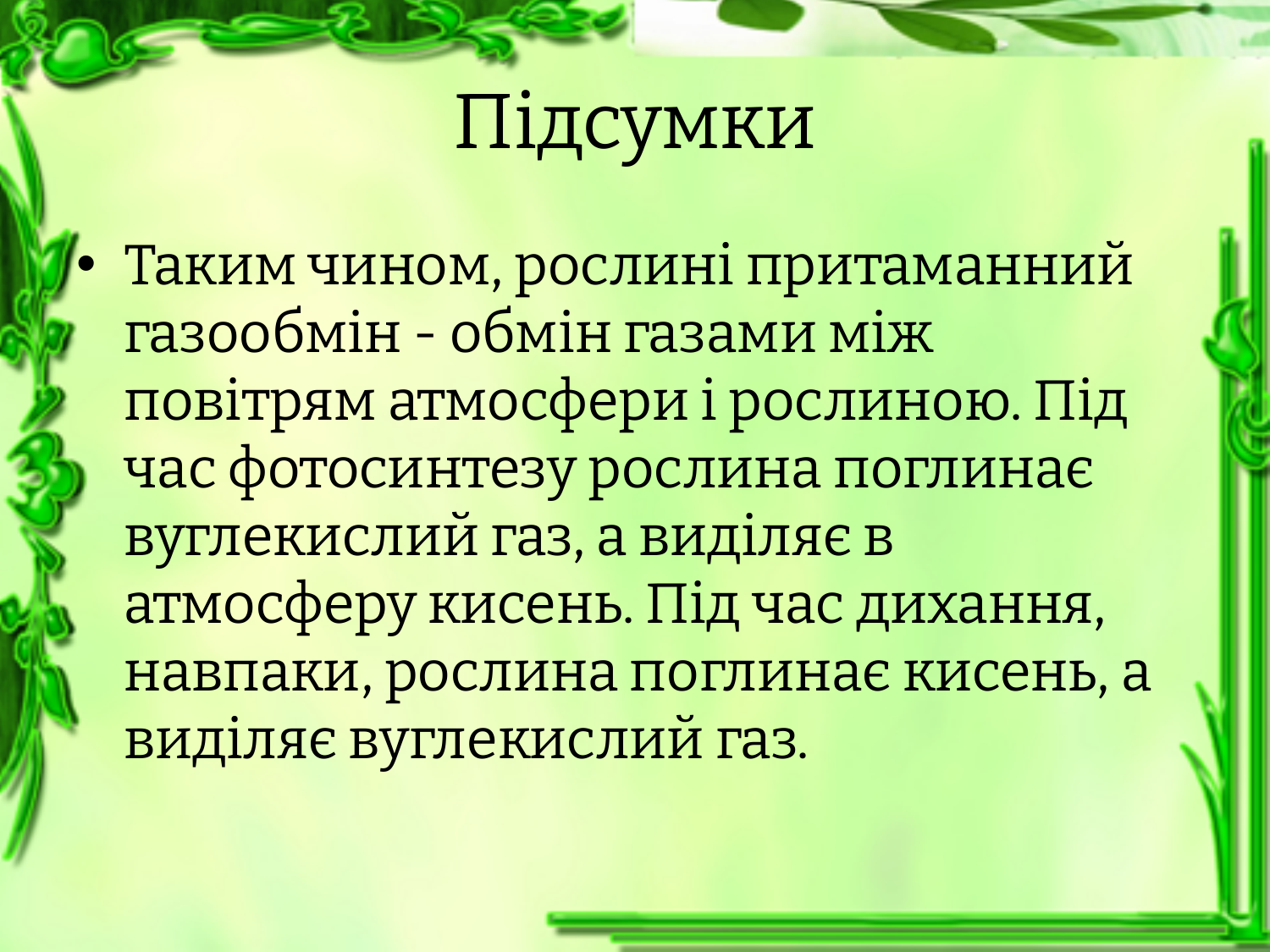

# Підсумки
Таким чином, рослині притаманний газообмін - обмін газами між повітрям атмосфери і рослиною. Під час фотосинтезу рослина поглинає вуглекислий газ, а виділяє в атмосферу кисень. Під час дихання, навпаки, рослина поглинає кисень, а виділяє вуглекислий газ.